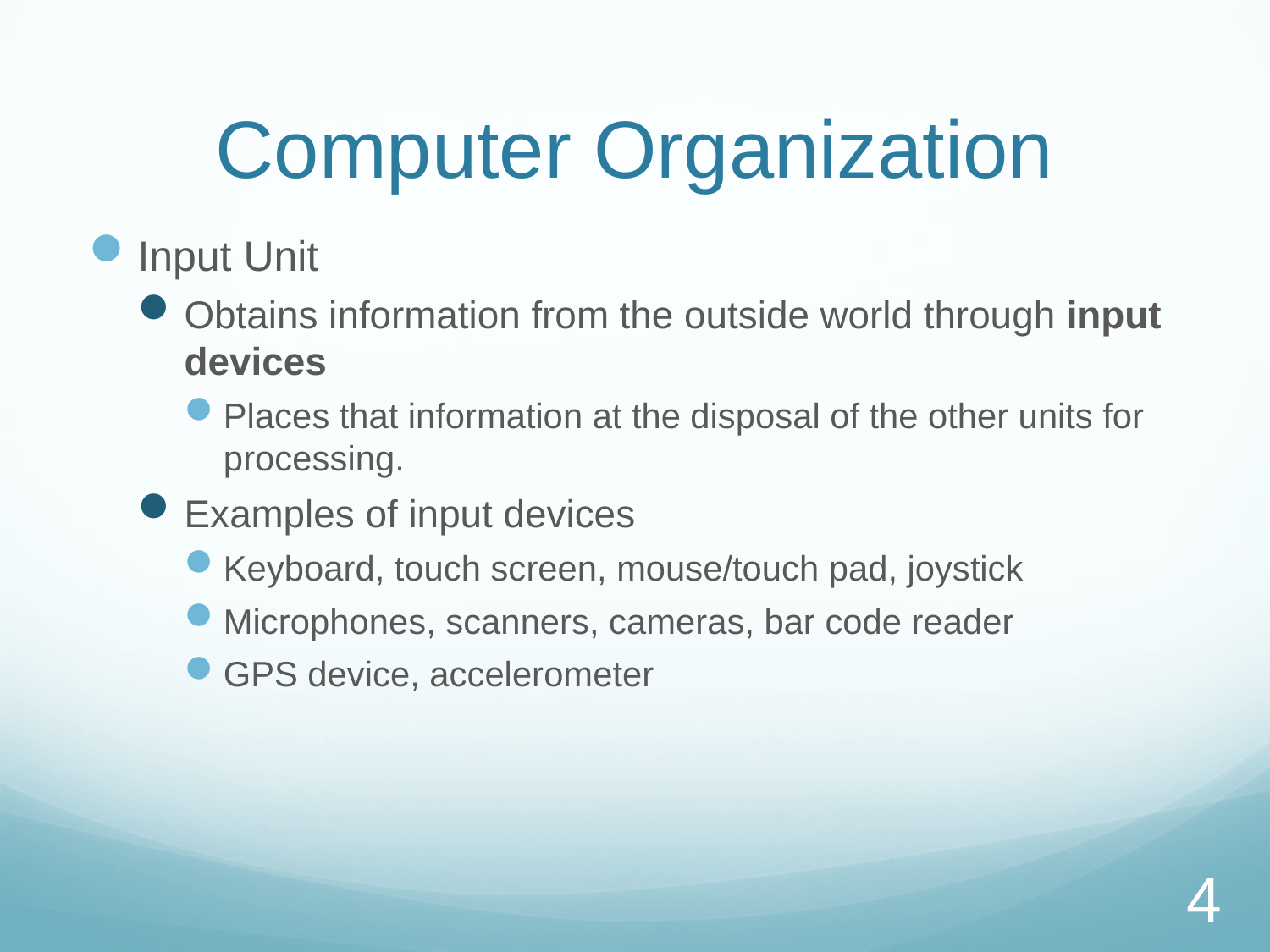

# Computer Organization
Input Unit
Obtains information from the outside world through input devices
Places that information at the disposal of the other units for processing.
Examples of input devices
Keyboard, touch screen, mouse/touch pad, joystick
Microphones, scanners, cameras, bar code reader
GPS device, accelerometer

4